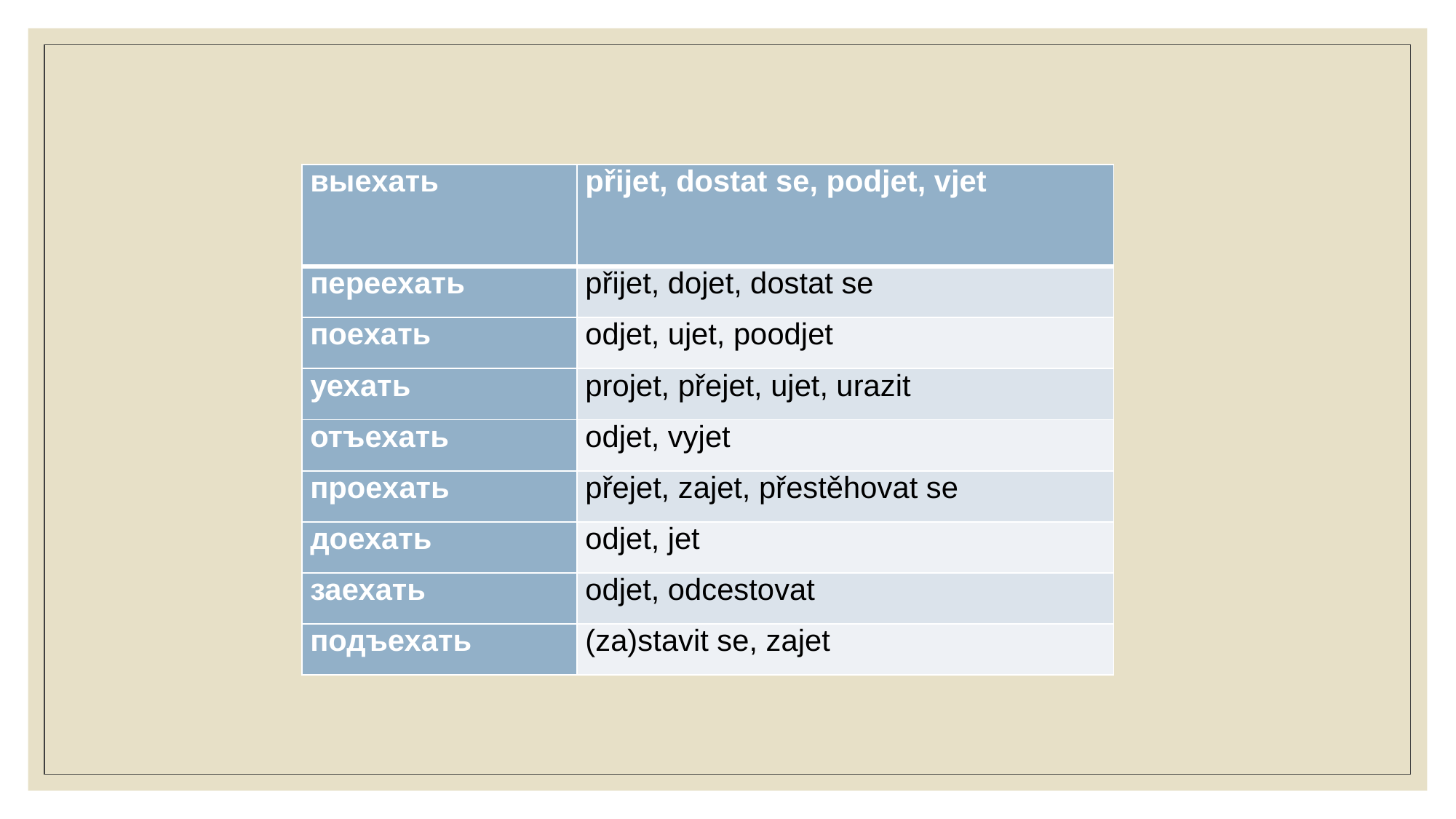

| выехать | přijet, dostat se, podjet, vjet |
| --- | --- |
| переехать | přijet, dojet, dostat se |
| поехать | odjet, ujet, poodjet |
| уехать | projet, přejet, ujet, urazit |
| отъехать | odjet, vyjet |
| проехать | přejet, zajet, přestěhovat se |
| доехать | odjet, jet |
| заехать | odjet, odcestovat |
| подъехать | (za)stavit se, zajet |